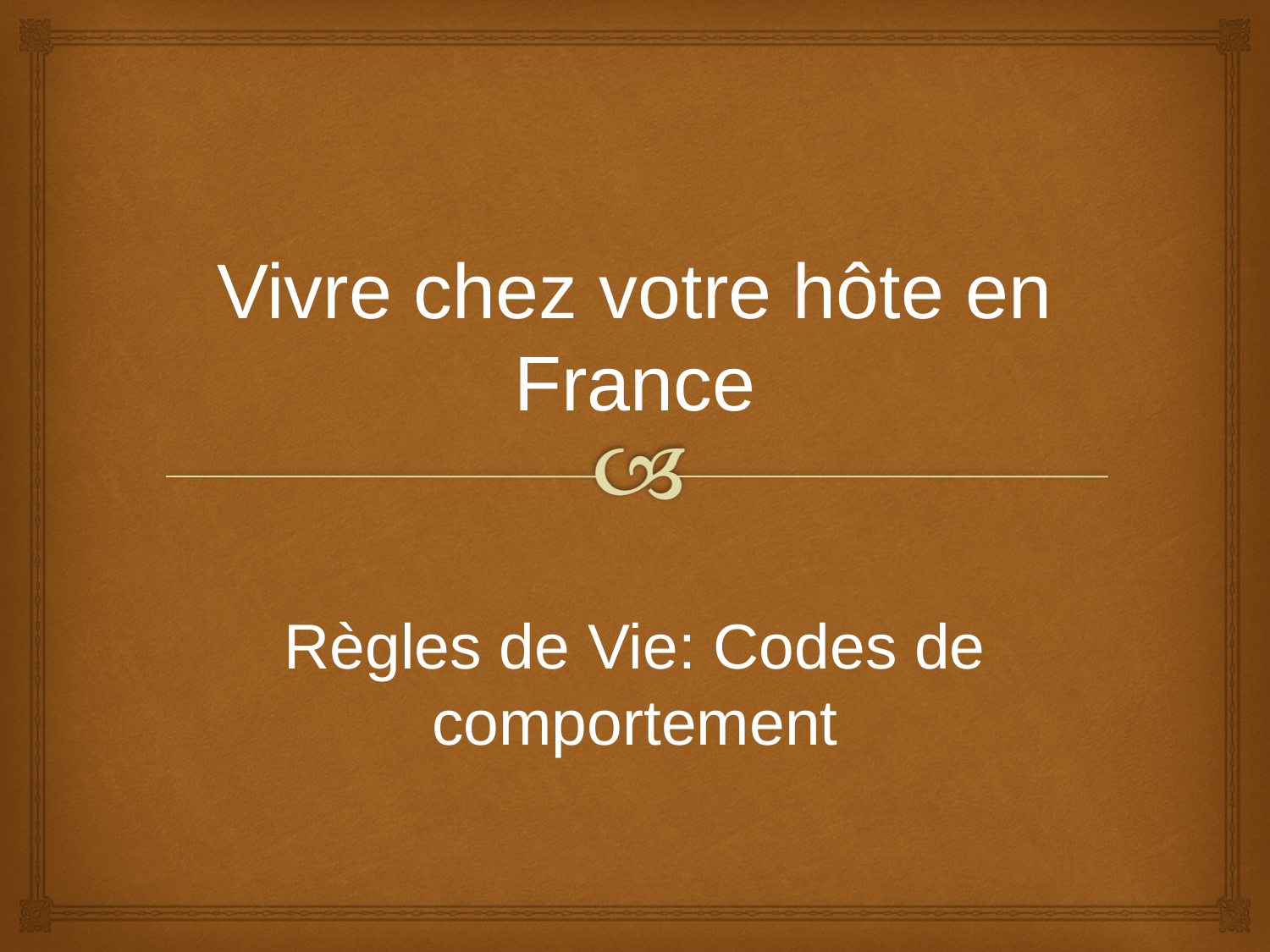

Vivre chez votre hôte en France

Règles de Vie: Codes de comportement